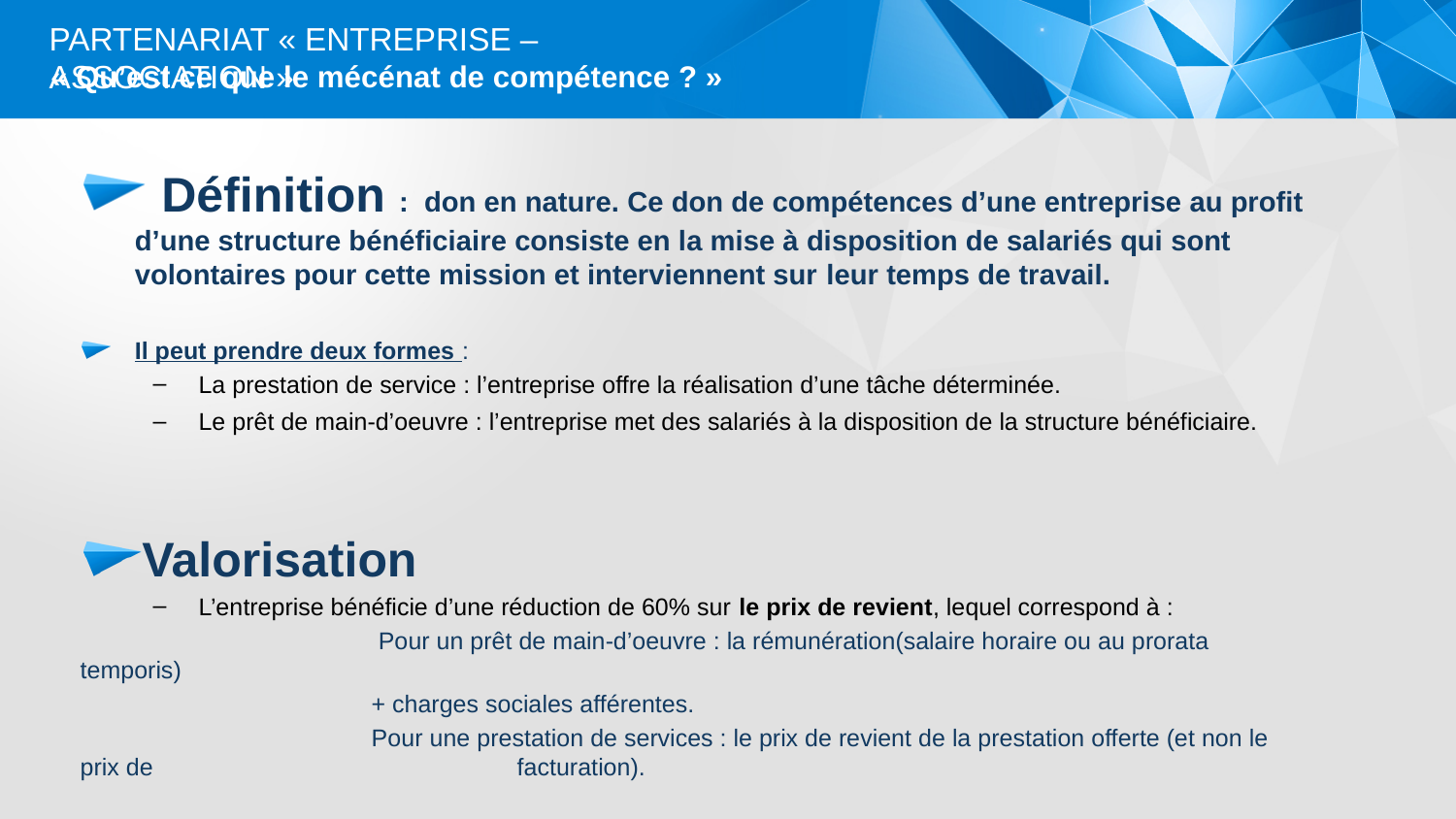

# PARTENARIAT « ENTREPRISE – ASSOCIATION »
« Qu’est ce que le mécénat de compétence ? »

 Définition :  don en nature. Ce don de compétences d’une entreprise au profit d’une structure bénéficiaire consiste en la mise à disposition de salariés qui sont volontaires pour cette mission et interviennent sur leur temps de travail.

Il peut prendre deux formes :
La prestation de service : l’entreprise offre la réalisation d’une tâche déterminée.
Le prêt de main-d’oeuvre : l’entreprise met des salariés à la disposition de la structure bénéficiaire.
Valorisation
L’entreprise bénéficie d’une réduction de 60% sur le prix de revient, lequel correspond à :
		 Pour un prêt de main-d’oeuvre : la rémunération(salaire horaire ou au prorata temporis)
		+ charges sociales afférentes.
		Pour une prestation de services : le prix de revient de la prestation offerte (et non le prix de 			facturation).